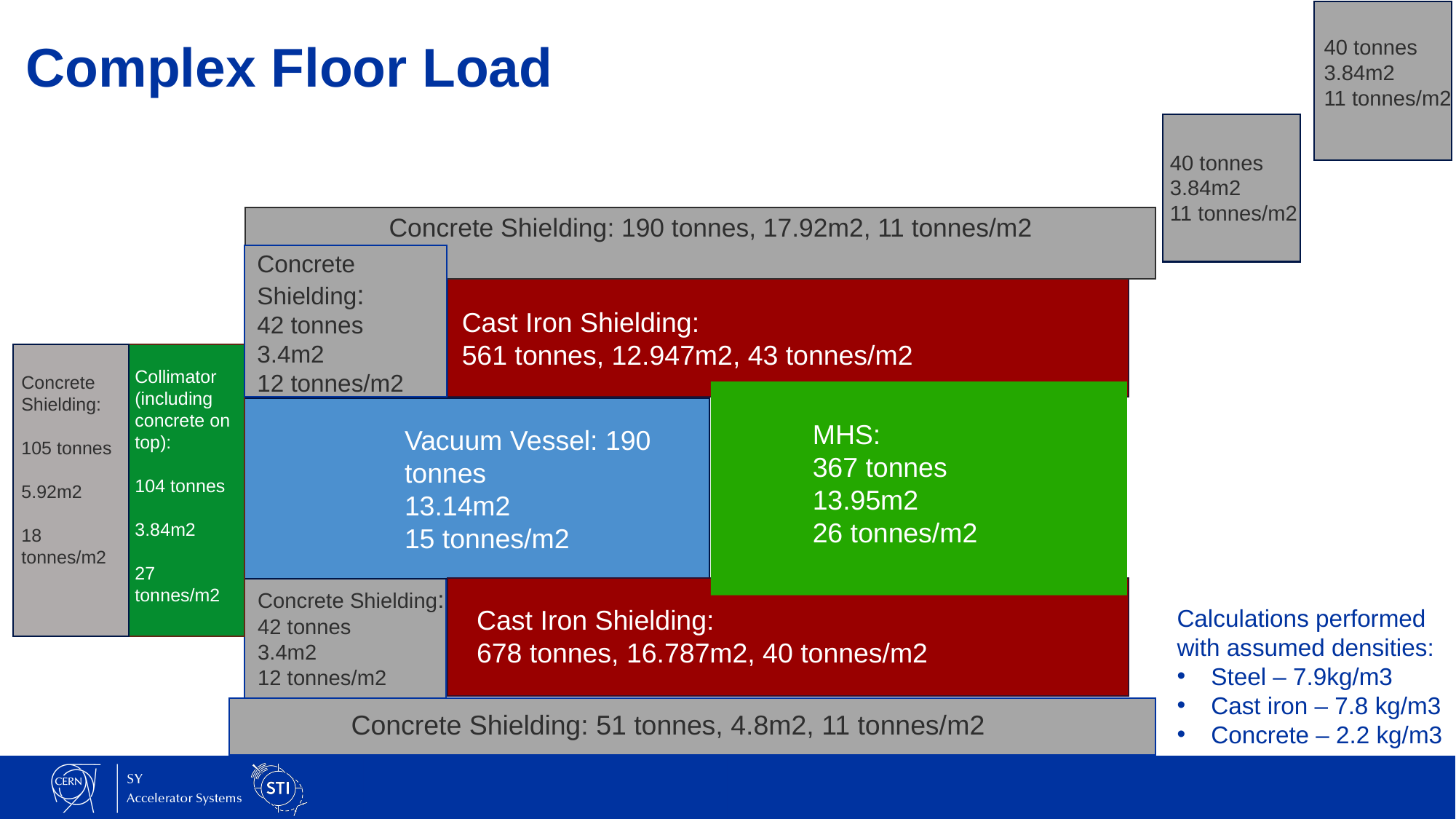

Complex Floor Load
40 tonnes
3.84m2
11 tonnes/m2

40 tonnes
3.84m2
11 tonnes/m2
Concrete Shielding: 190 tonnes, 17.92m2, 11 tonnes/m2

Concrete Shielding:
42 tonnes
3.4m2
12 tonnes/m2

Cast Iron Shielding:
561 tonnes, 12.947m2, 43 tonnes/m2

Collimator (including concrete on top):

104 tonnes

3.84m2

27 tonnes/m2
Concrete Shielding:

105 tonnes

5.92m2

18 tonnes/m2

MHS:
367 tonnes
13.95m2
26 tonnes/m2
Vacuum Vessel: 190 tonnes
13.14m2
15 tonnes/m2

Concrete Shielding:
42 tonnes
3.4m2
12 tonnes/m2

Cast Iron Shielding:
678 tonnes, 16.787m2, 40 tonnes/m2
Calculations performed with assumed densities:
Steel – 7.9kg/m3
Cast iron – 7.8 kg/m3
Concrete – 2.2 kg/m3

Concrete Shielding: 51 tonnes, 4.8m2, 11 tonnes/m2